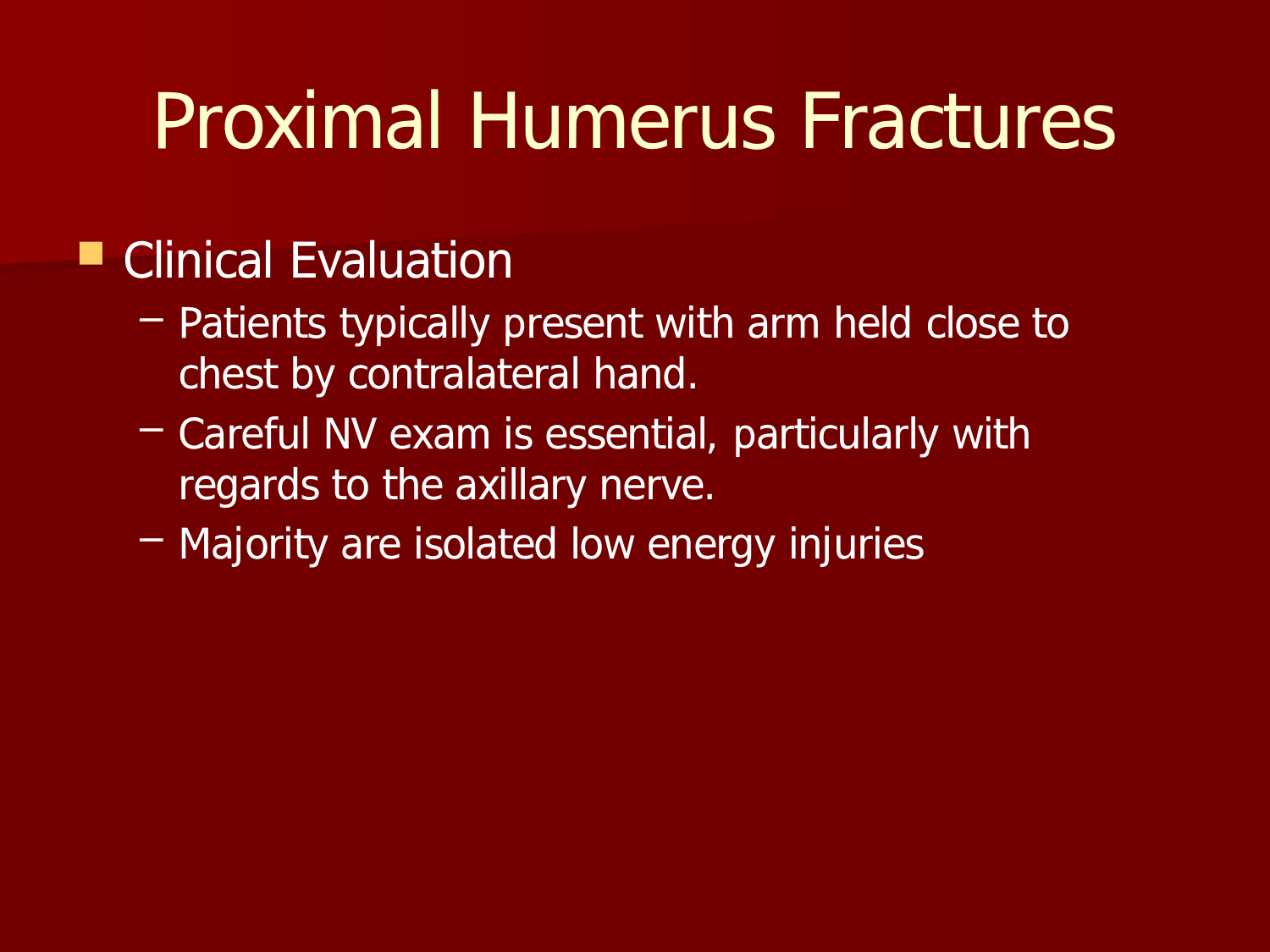

# Proximal Humerus Fractures
Clinical Evaluation
Patients typically present with arm held close to chest by contralateral hand.
Careful NV exam is essential, particularly with regards to the axillary nerve.
Majority are isolated low energy injuries